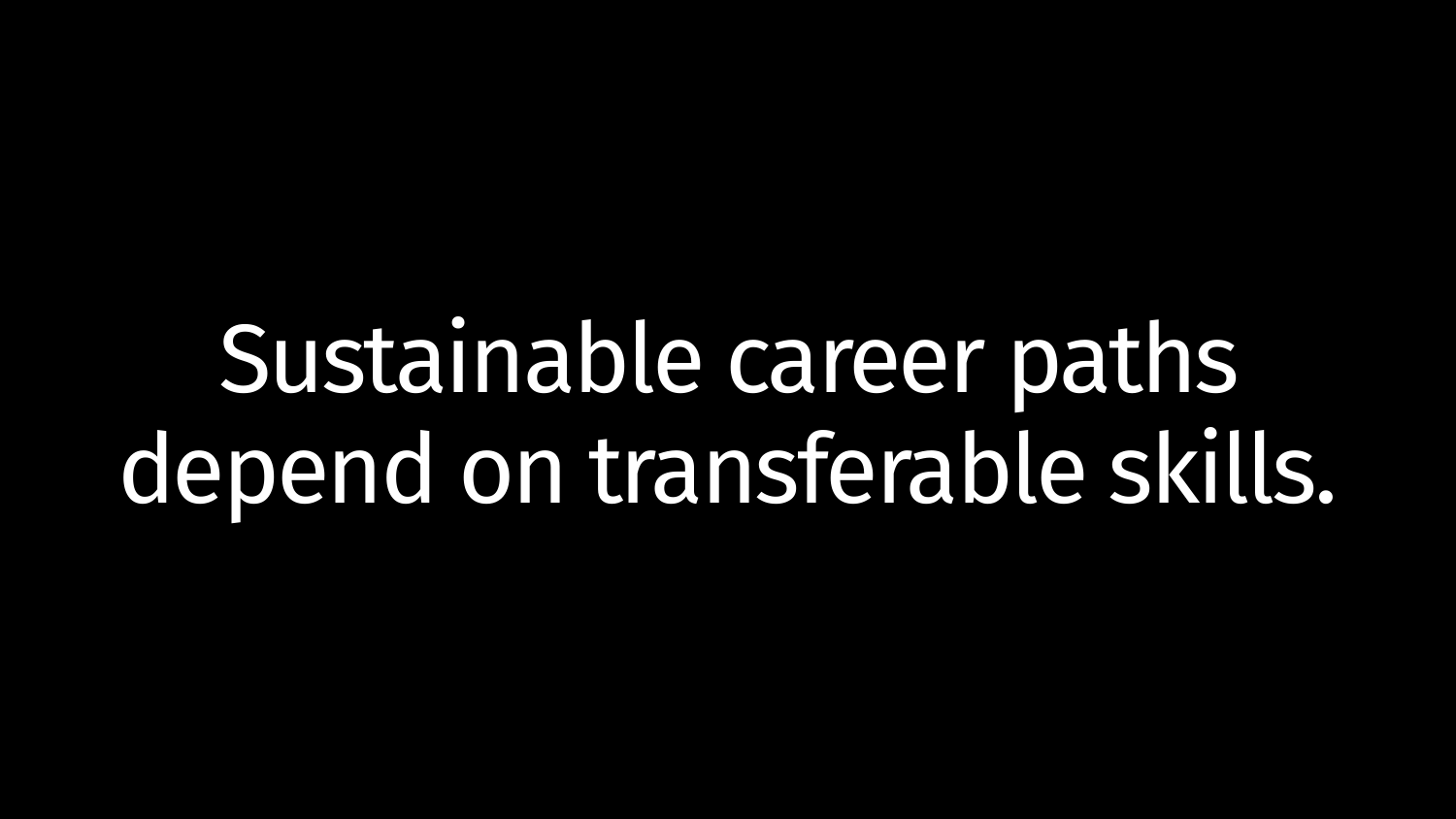

# Sustainable career paths depend on transferable skills.